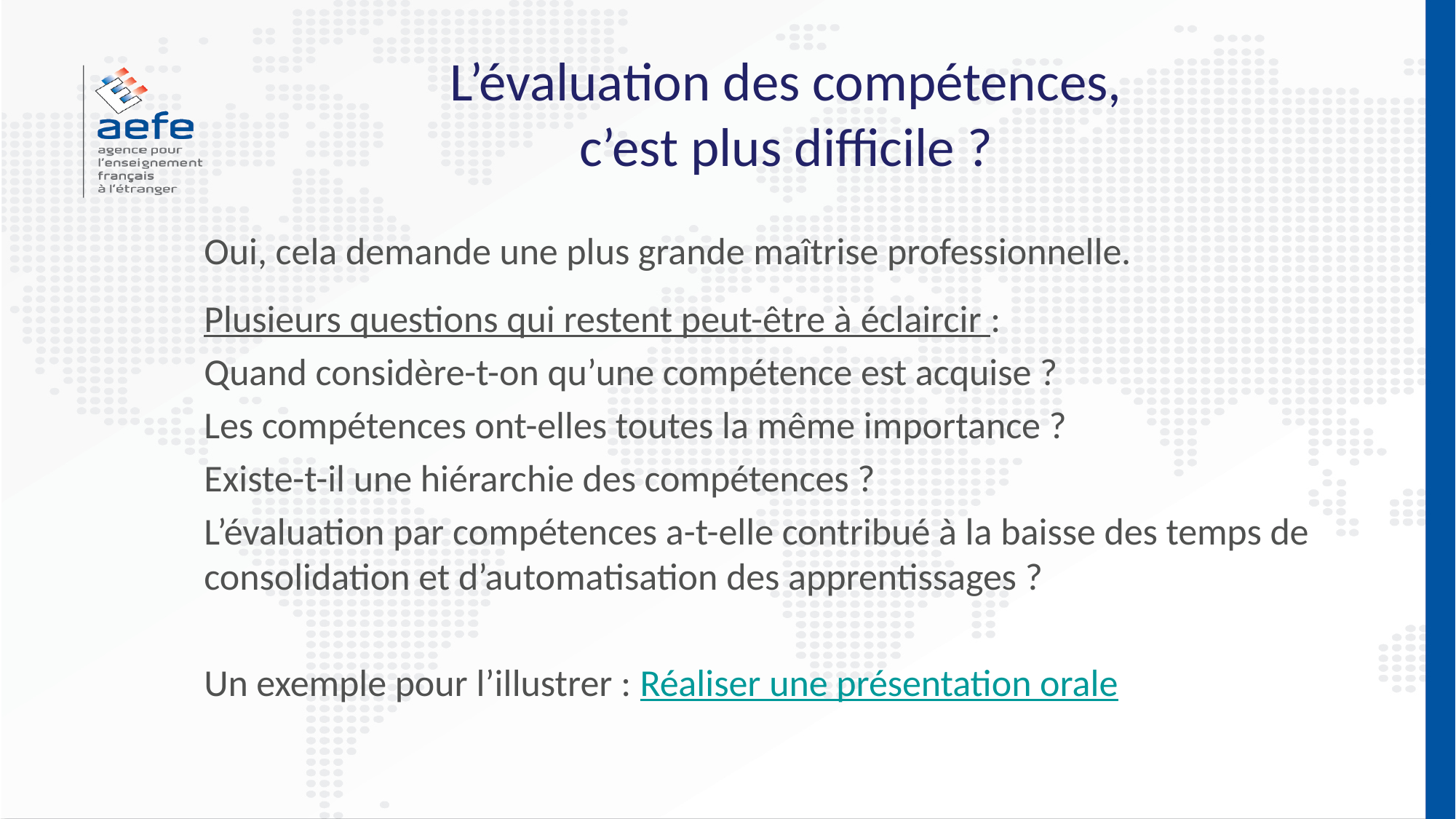

# L’évaluation des compétences, c’est plus difficile ?
Oui, cela demande une plus grande maîtrise professionnelle.

Plusieurs questions qui restent peut-être à éclaircir :
Quand considère-t-on qu’une compétence est acquise ?
Les compétences ont-elles toutes la même importance ?
Existe-t-il une hiérarchie des compétences ?
L’évaluation par compétences a-t-elle contribué à la baisse des temps de consolidation et d’automatisation des apprentissages ?

Un exemple pour l’illustrer : Réaliser une présentation orale